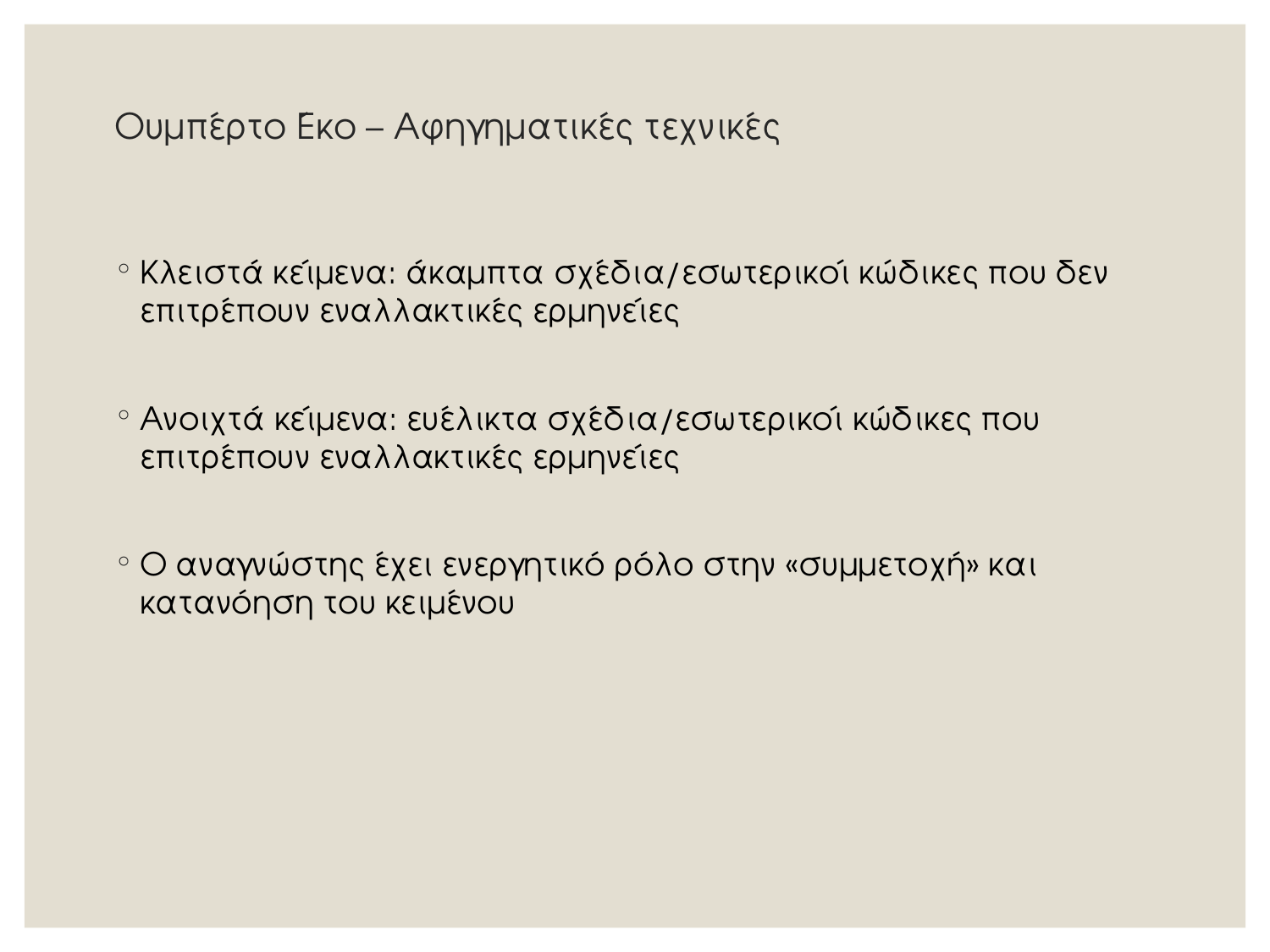

# Ουμπέρτο Έκο – Αφηγηματικές τεχνικές
Κλειστά κείμενα: άκαμπτα σχέδια/εσωτερικοί κώδικες που δεν επιτρέπουν εναλλακτικές ερμηνείες

Ανοιχτά κείμενα: ευέλικτα σχέδια/εσωτερικοί κώδικες που επιτρέπουν εναλλακτικές ερμηνείες

Ο αναγνώστης έχει ενεργητικό ρόλο στην «συμμετοχή» και κατανόηση του κειμένου